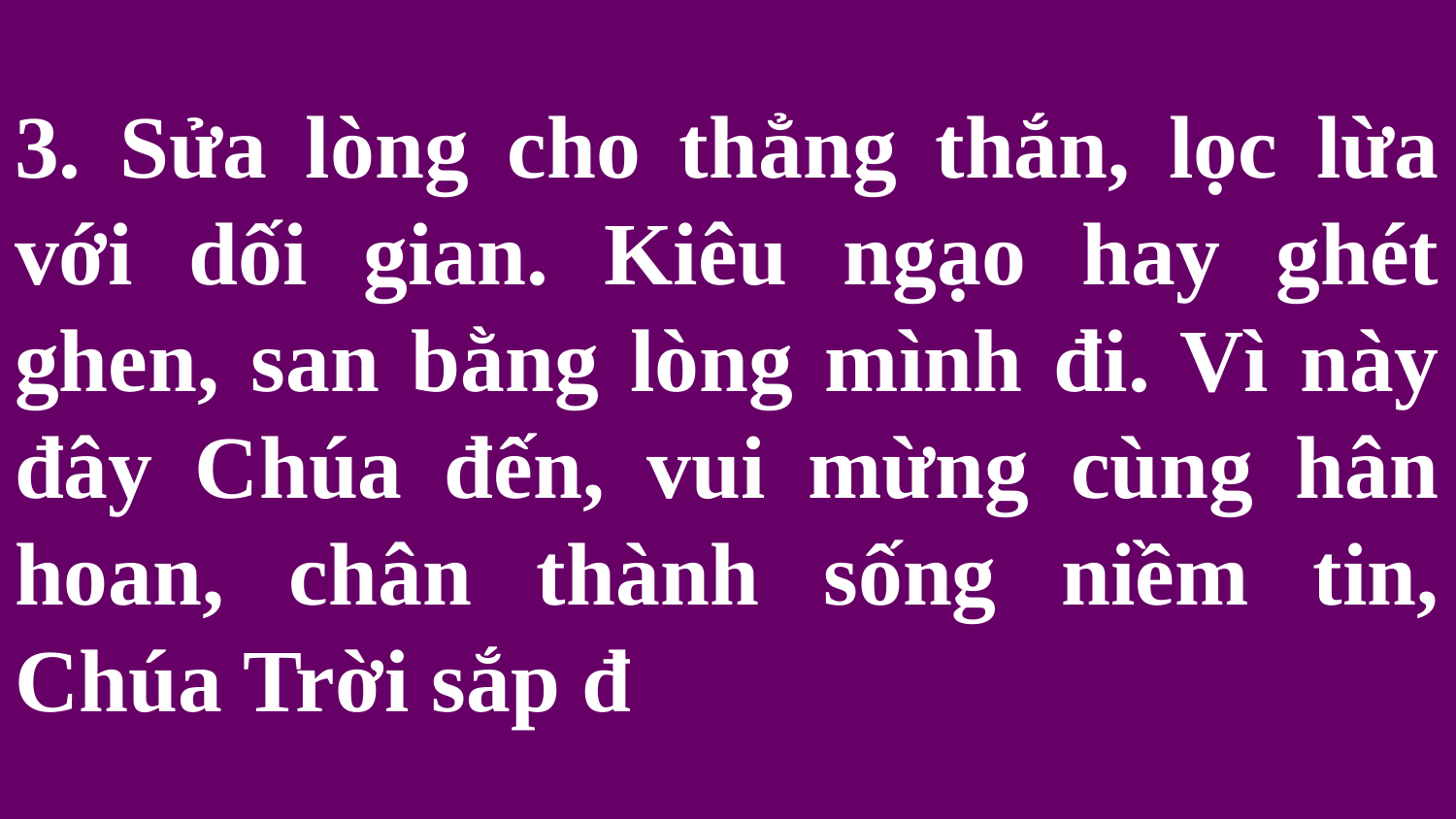

# 3. Sửa lòng cho thẳng thắn, lọc lừa với dối gian. Kiêu ngạo hay ghét ghen, san bằng lòng mình đi. Vì này đây Chúa đến, vui mừng cùng hân hoan, chân thành sống niềm tin, Chúa Trời sắp đ